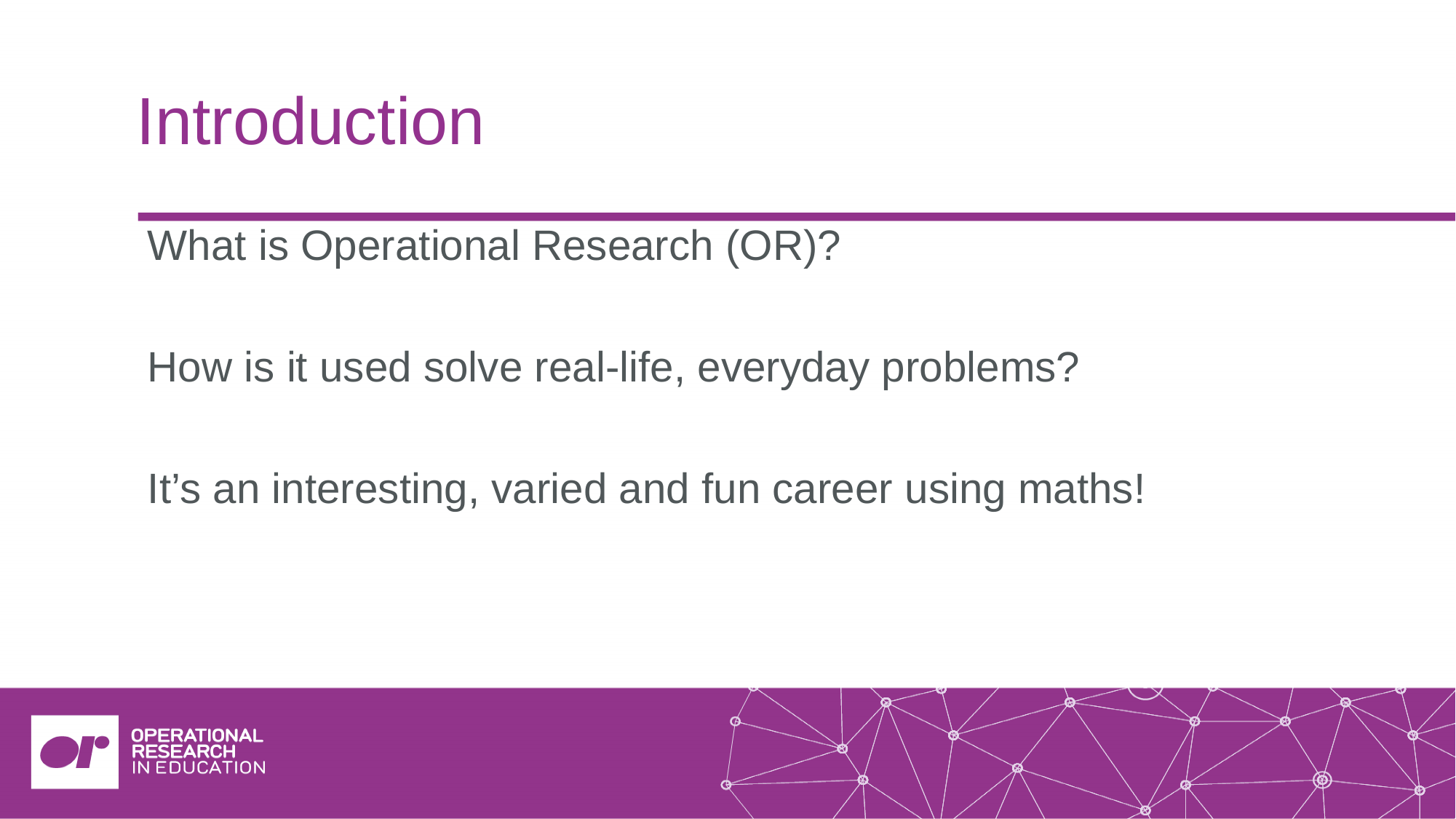

# Introduction
What is Operational Research (OR)?

How is it used solve real-life, everyday problems?

It’s an interesting, varied and fun career using maths!